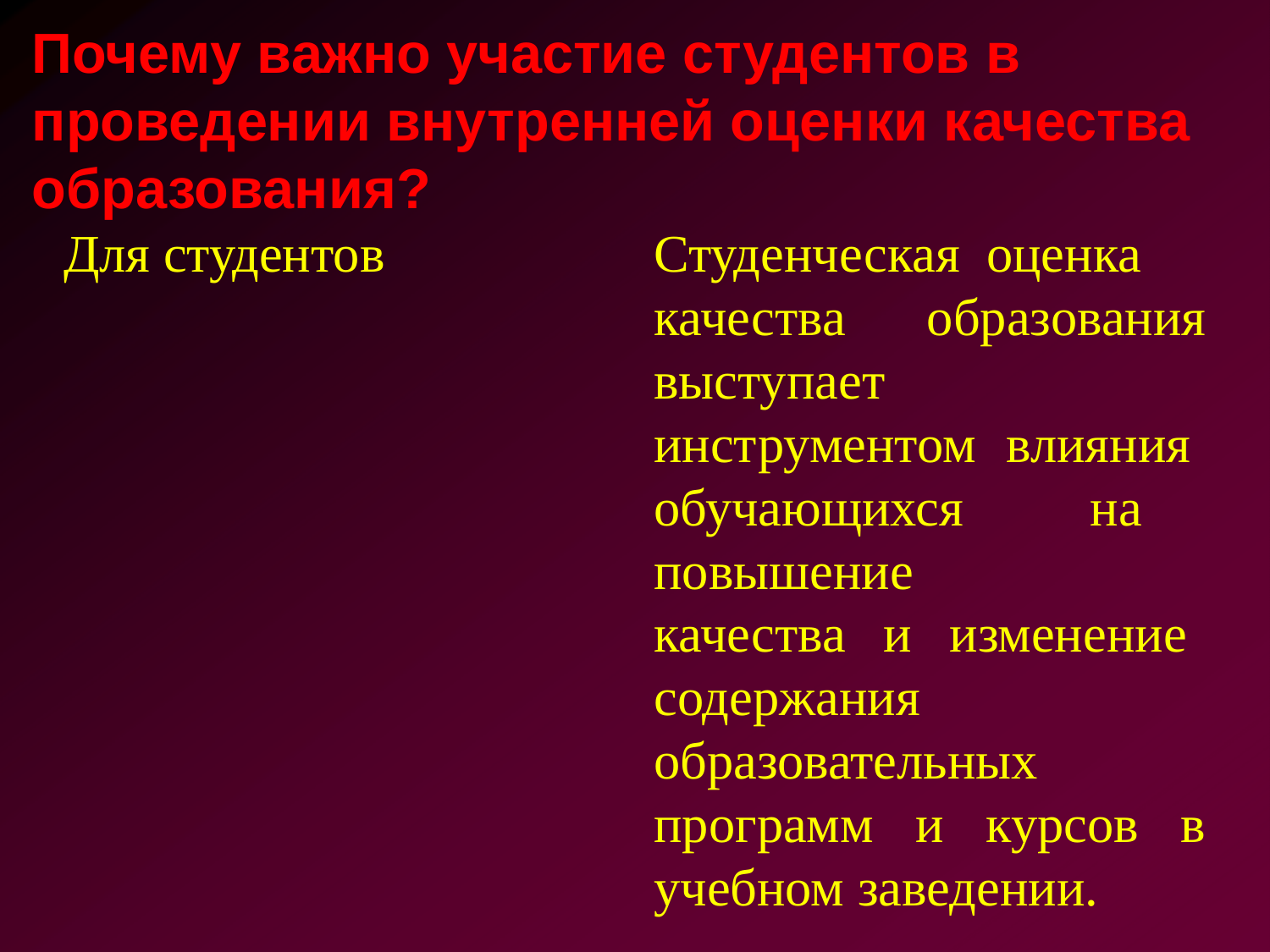

# Почему важно участие студентов в проведении внутренней оценки качества образования?
Для студентов
Студенческая  оценка
качества  образования выступает  инструментом  влияния  обучающихся  на  повышение
качества  и  изменение  содержания  образовательных
программ и курсов в учебном заведении.